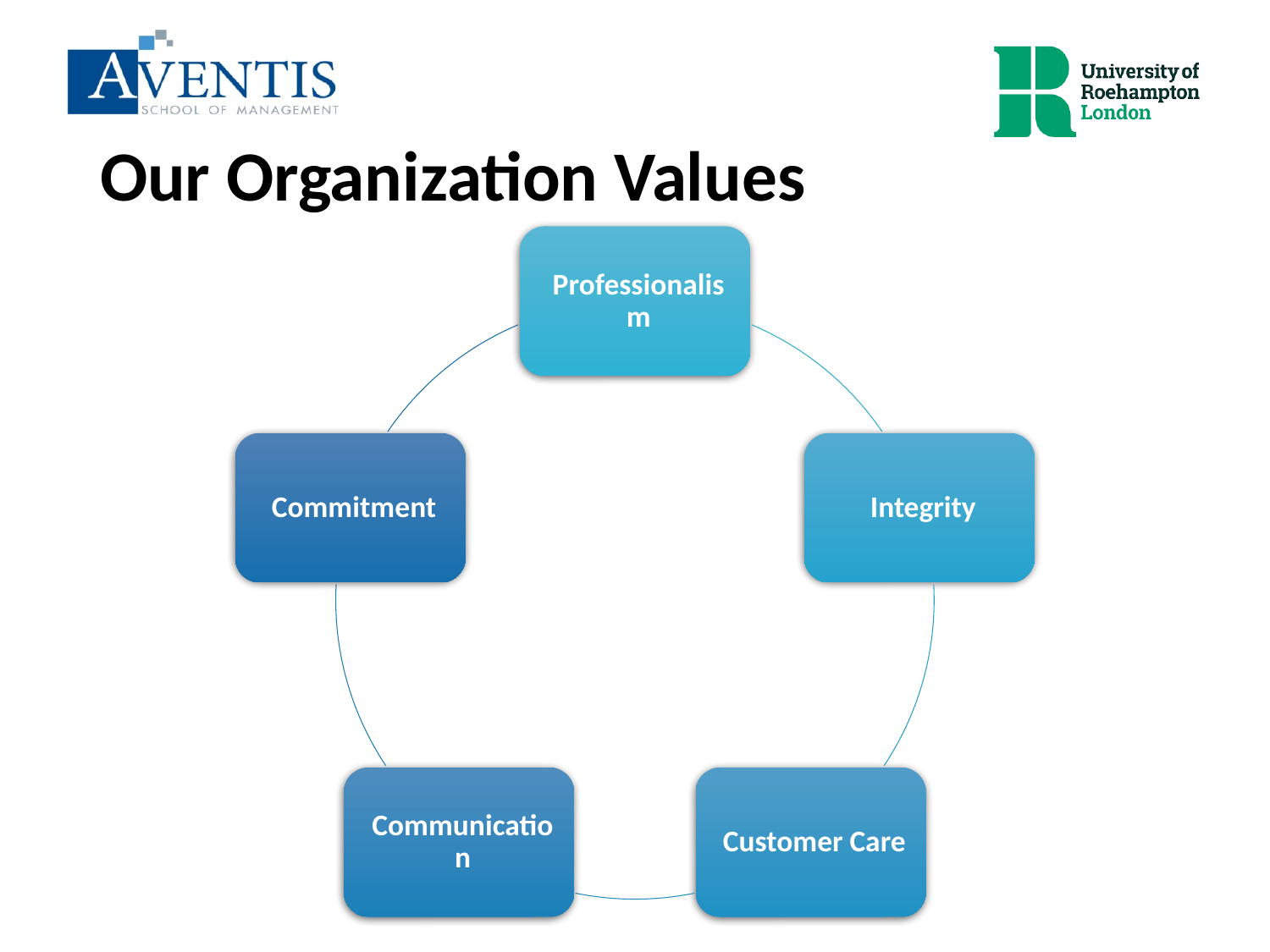

# Our Organization Values
Professionalism
Integrity
Customer Care
Communication
Commitment